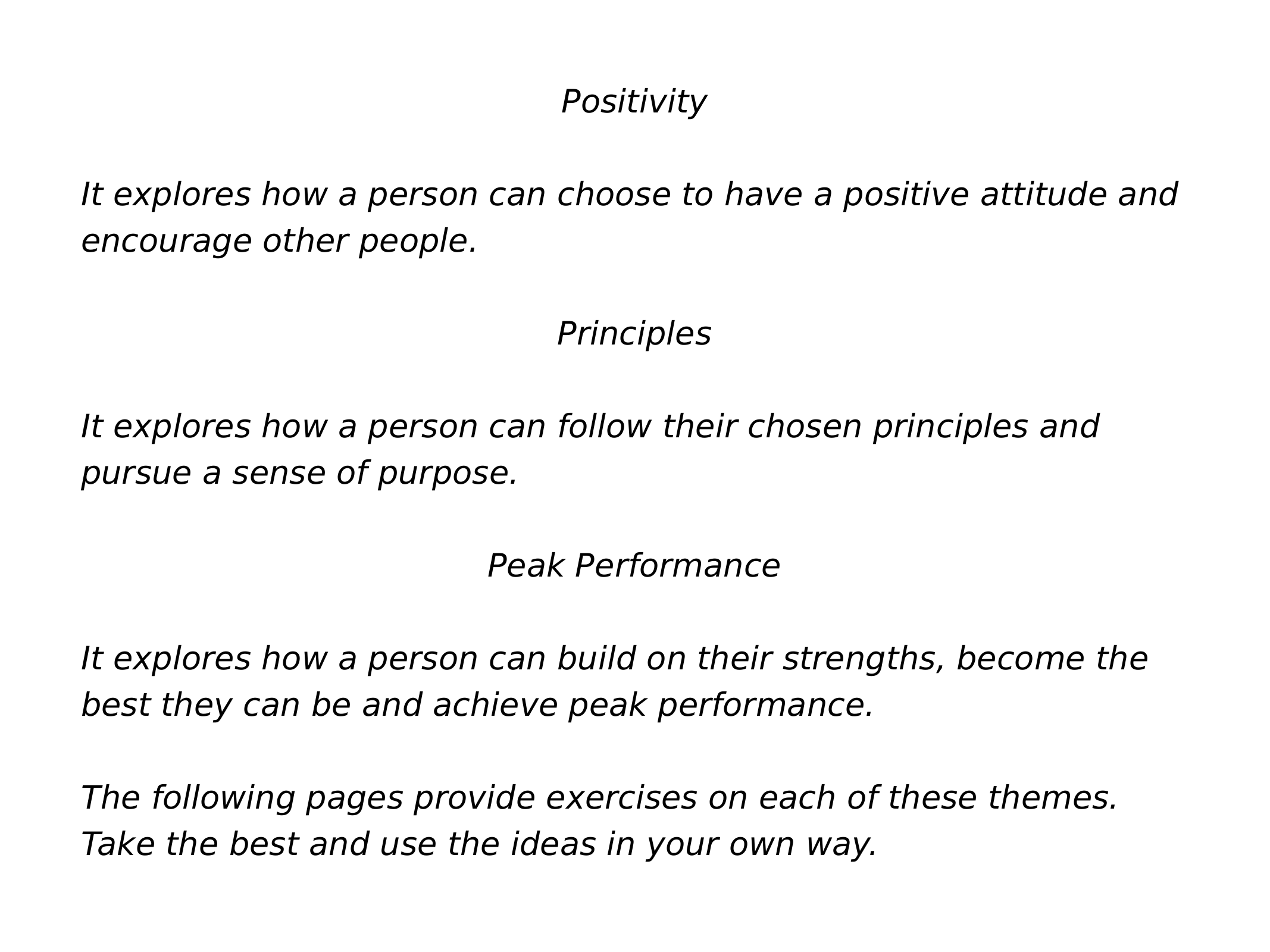

Positivity

It explores how a person can choose to have a positive attitude and encourage other people.

Principles

It explores how a person can follow their chosen principles and pursue a sense of purpose.

Peak Performance

It explores how a person can build on their strengths, become the best they can be and achieve peak performance.

The following pages provide exercises on each of these themes. Take the best and use the ideas in your own way.